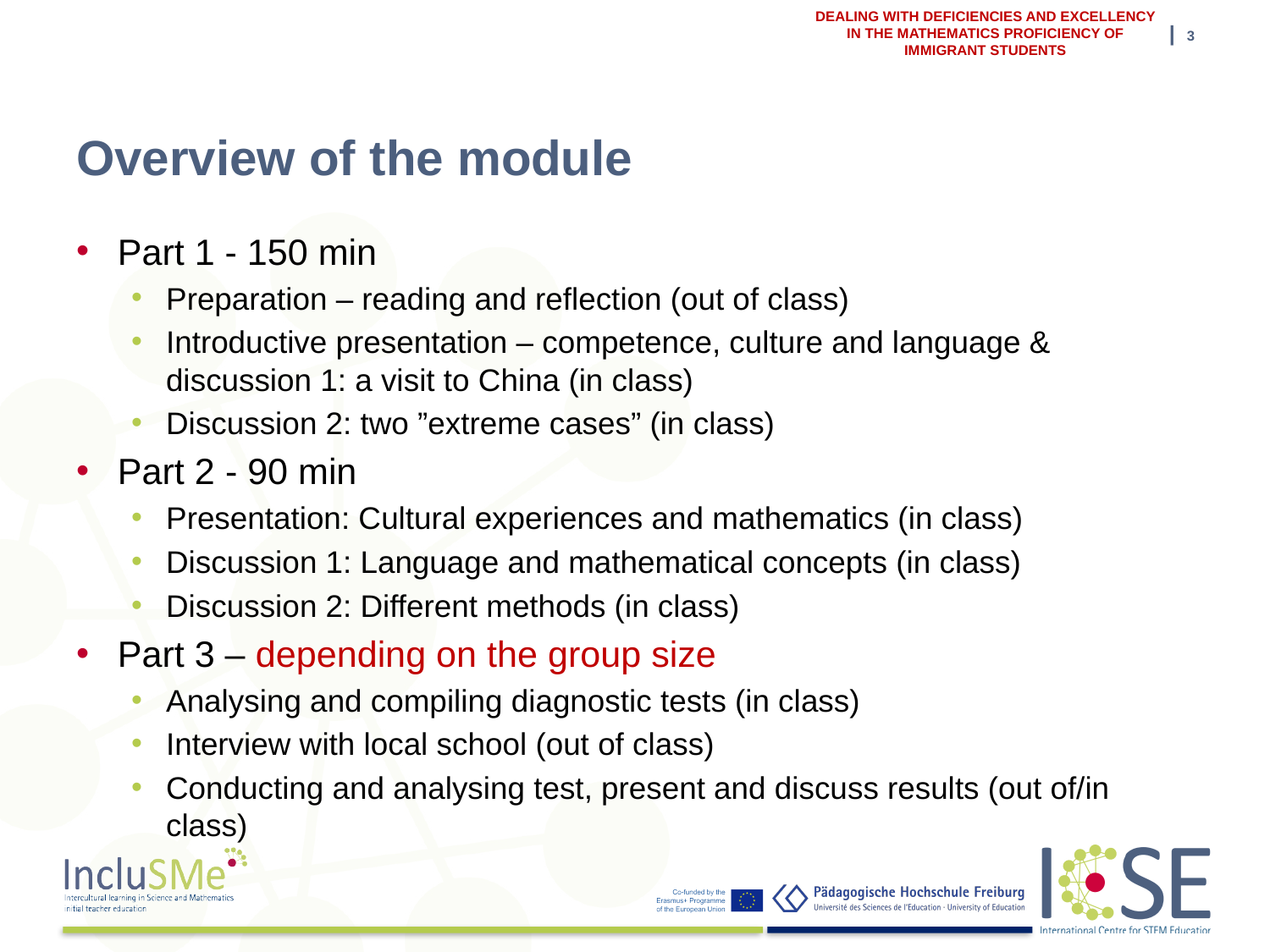

|  3
DEALING WITH DEFICIENCIES AND EXCELLENCY IN THE MATHEMATICS PROFICIENCY OF IMMIGRANT STUDENTS
# Overview of the module
Part 1 - 150 min
Preparation – reading and reflection (out of class)
Introductive presentation – competence, culture and language & discussion 1: a visit to China (in class)
Discussion 2: two ”extreme cases” (in class)
Part 2 - 90 min
Presentation: Cultural experiences and mathematics (in class)
Discussion 1: Language and mathematical concepts (in class)
Discussion 2: Different methods (in class)
Part 3 – depending on the group size
Analysing and compiling diagnostic tests (in class)
Interview with local school (out of class)
Conducting and analysing test, present and discuss results (out of/in class)